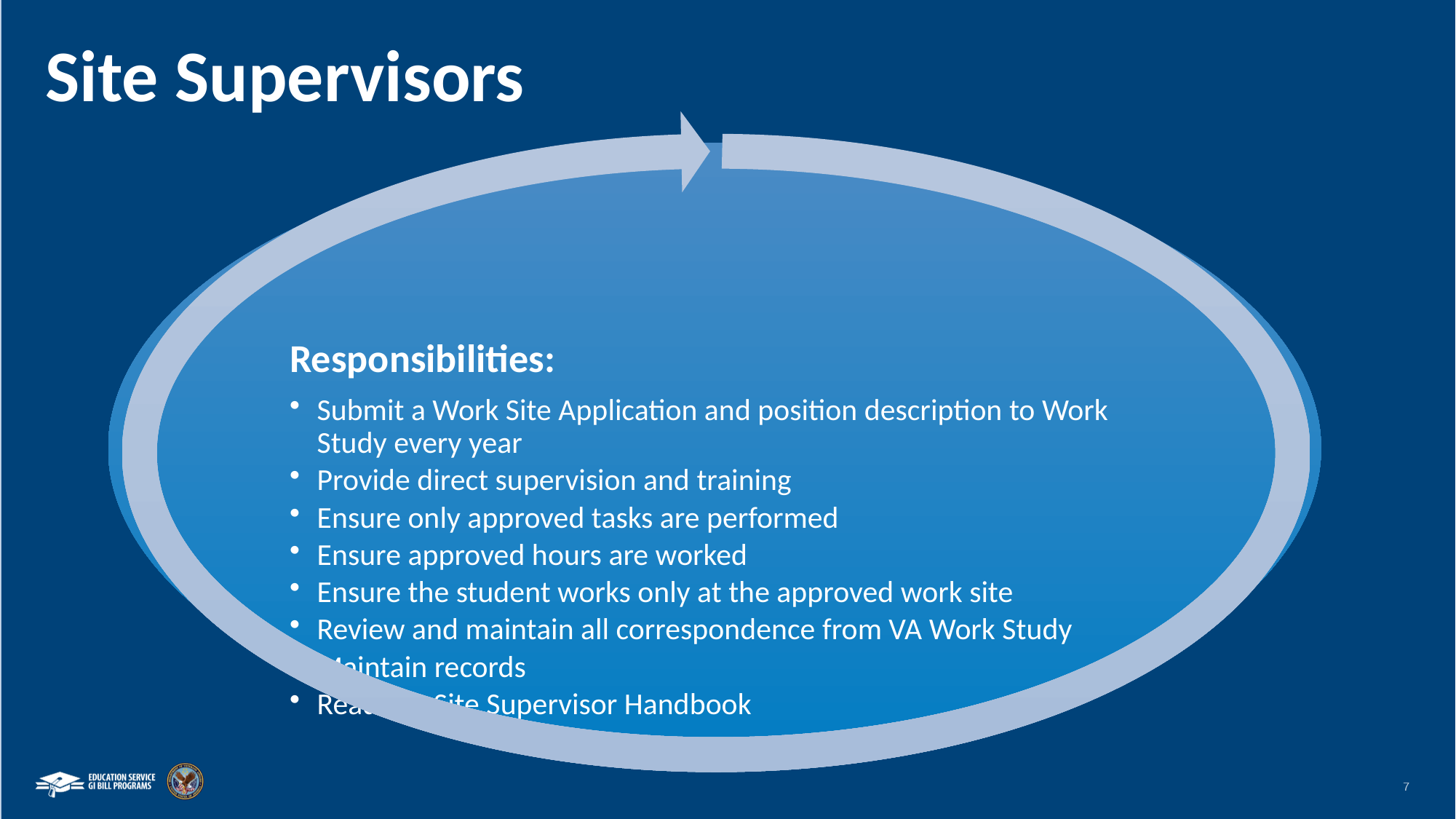

# Site Supervisors
Responsibilities:
Submit a Work Site Application and position description to Work Study every year
Provide direct supervision and training
Ensure only approved tasks are performed
Ensure approved hours are worked
Ensure the student works only at the approved work site
Review and maintain all correspondence from VA Work Study
Maintain records
Read the Site Supervisor Handbook